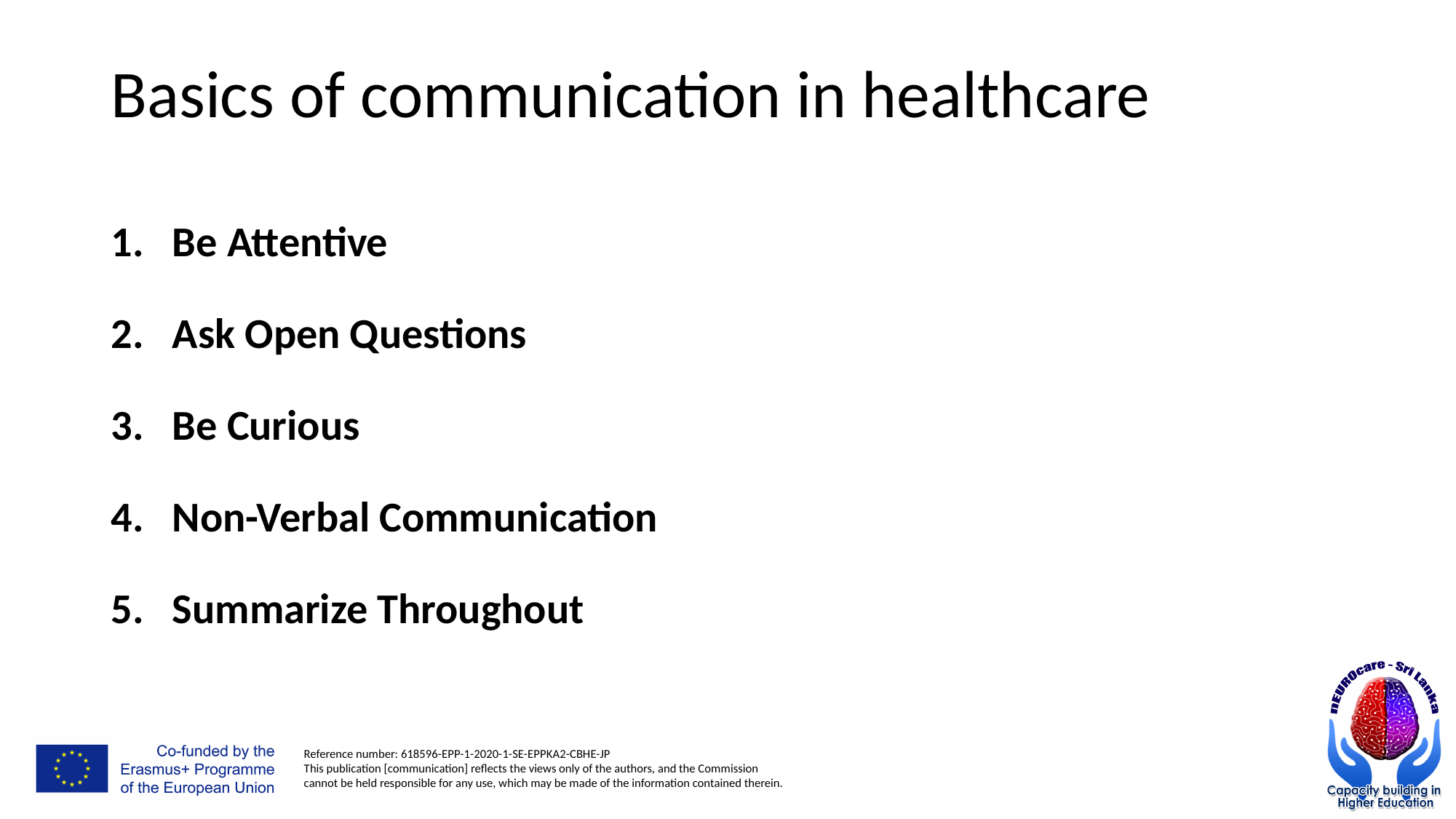

# Basics of communication in healthcare

Be Attentive

Ask Open Questions

Be Curious

Non-Verbal Communication

Summarize Throughout